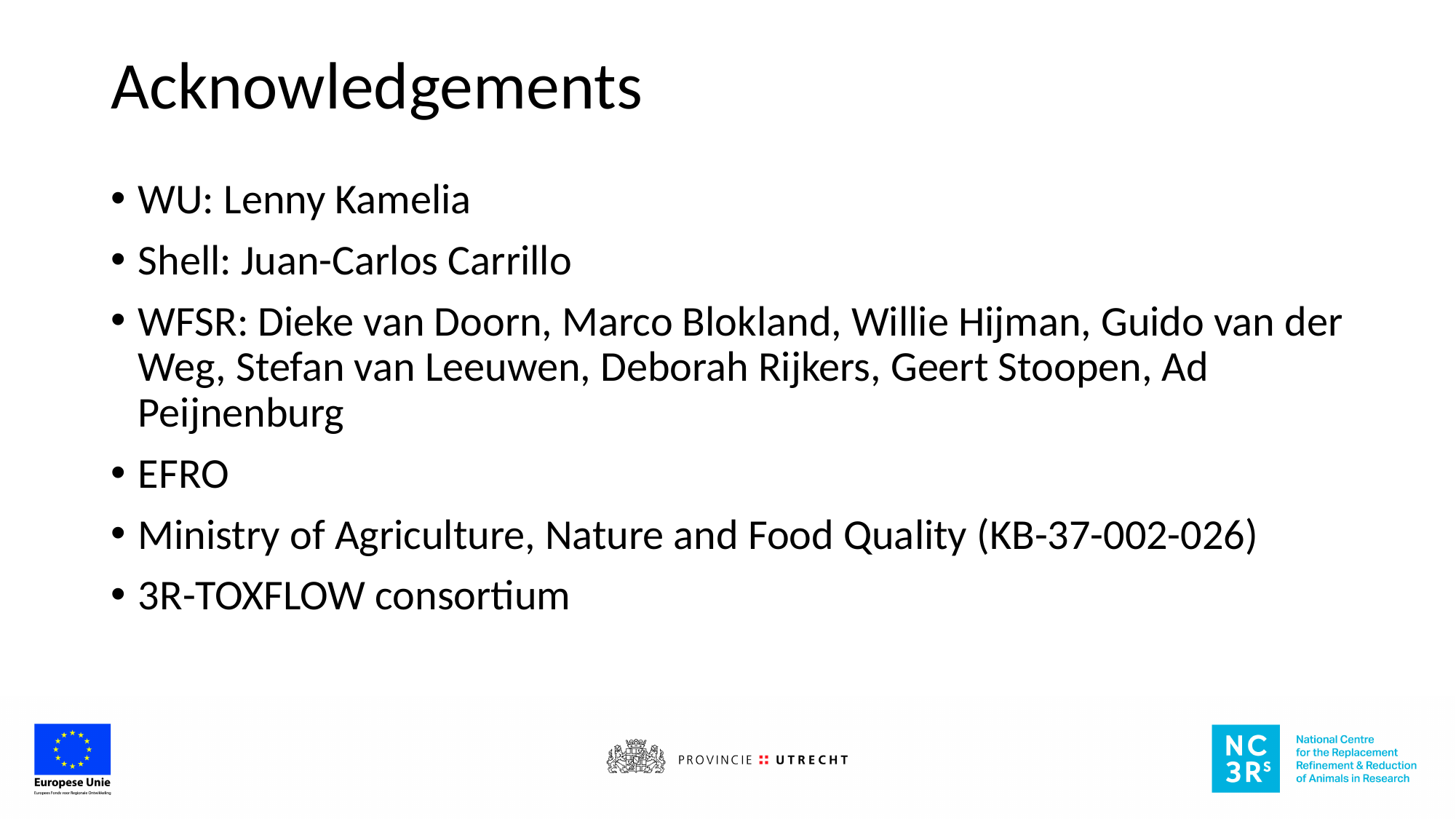

# Acknowledgements
WU: Lenny Kamelia
Shell: Juan-Carlos Carrillo
WFSR: Dieke van Doorn, Marco Blokland, Willie Hijman, Guido van der Weg, Stefan van Leeuwen, Deborah Rijkers, Geert Stoopen, Ad Peijnenburg
EFRO
Ministry of Agriculture, Nature and Food Quality (KB-37-002-026)
3R-TOXFLOW consortium